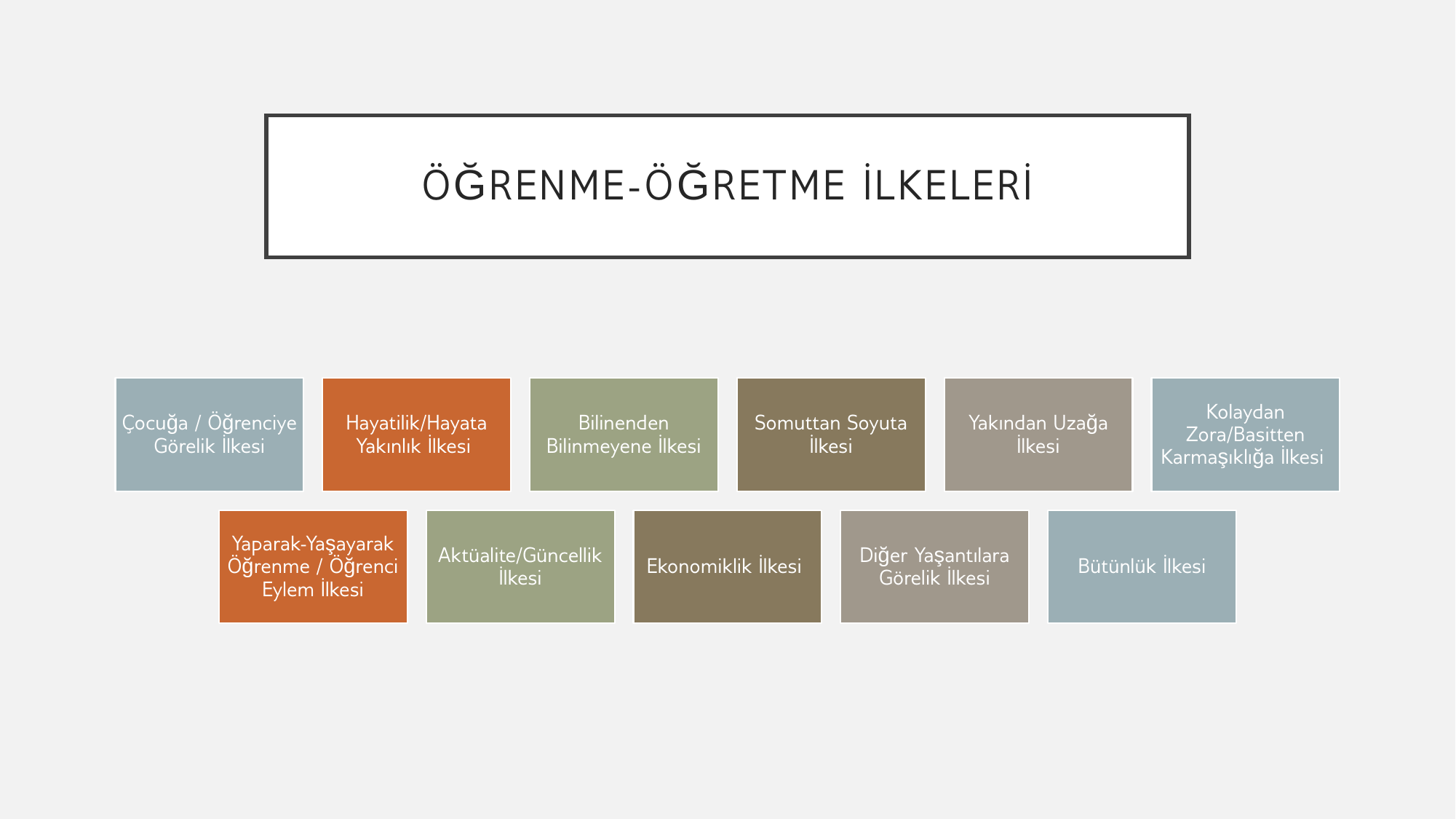

# Öğrenme-öğretme ilkeleri
Çocuğa / Öğrenciye Görelik İlkesi
Hayatilik/Hayata Yakınlık İlkesi
Bilinenden Bilinmeyene İlkesi
Somuttan Soyuta İlkesi
Yakından Uzağa İlkesi
Kolaydan Zora/Basitten Karmaşıklığa İlkesi
Yaparak-Yaşayarak Öğrenme / Öğrenci Eylem İlkesi
Aktüalite/Güncellik İlkesi
Ekonomiklik İlkesi
Diğer Yaşantılara Görelik İlkesi
Bütünlük İlkesi